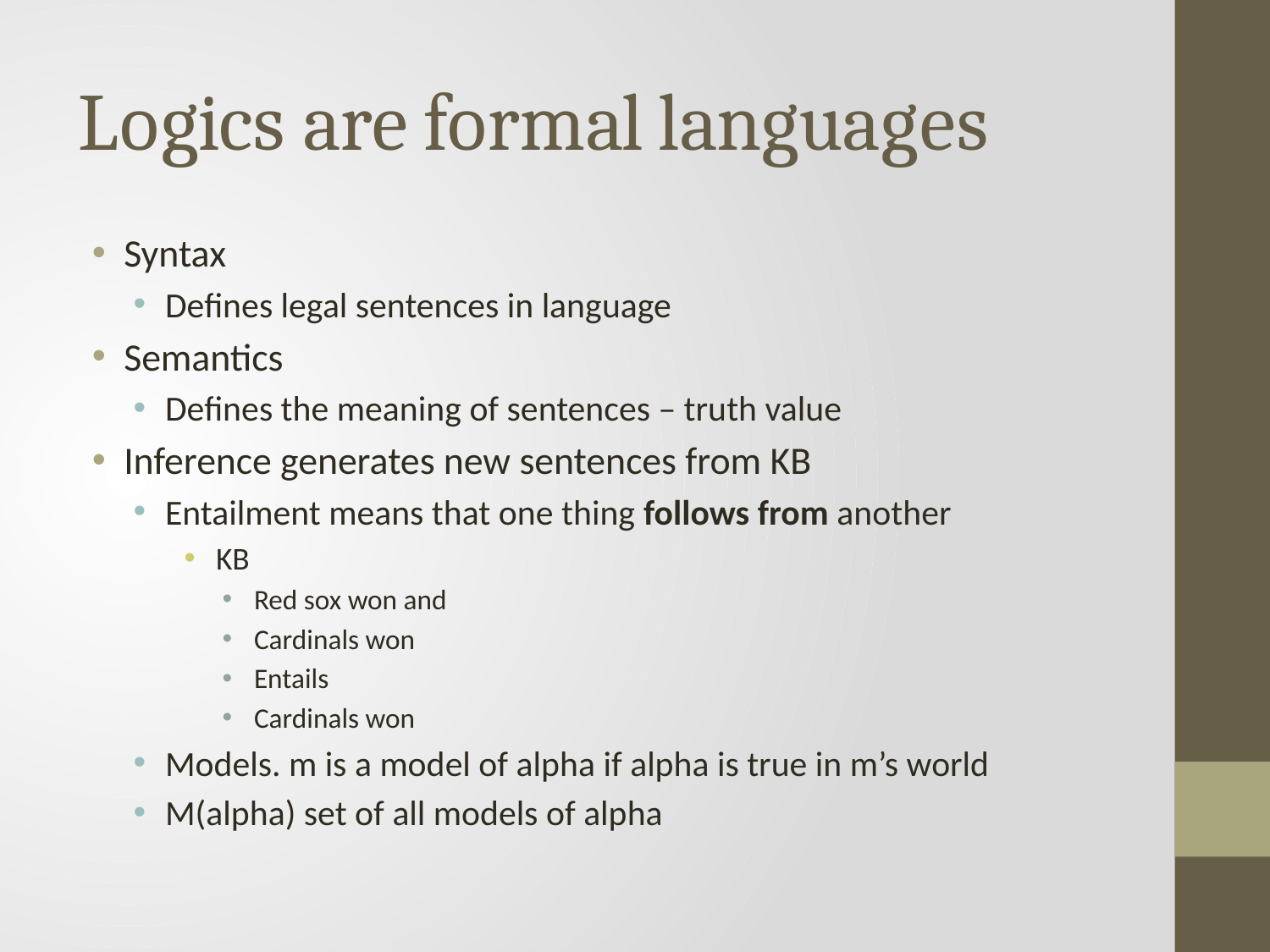

# Logics are formal languages
Syntax
Defines legal sentences in language
Semantics
Defines the meaning of sentences – truth value
Inference generates new sentences from KB
Entailment means that one thing follows from another
KB
Red sox won and
Cardinals won
Entails
Cardinals won
Models. m is a model of alpha if alpha is true in m’s world
M(alpha) set of all models of alpha